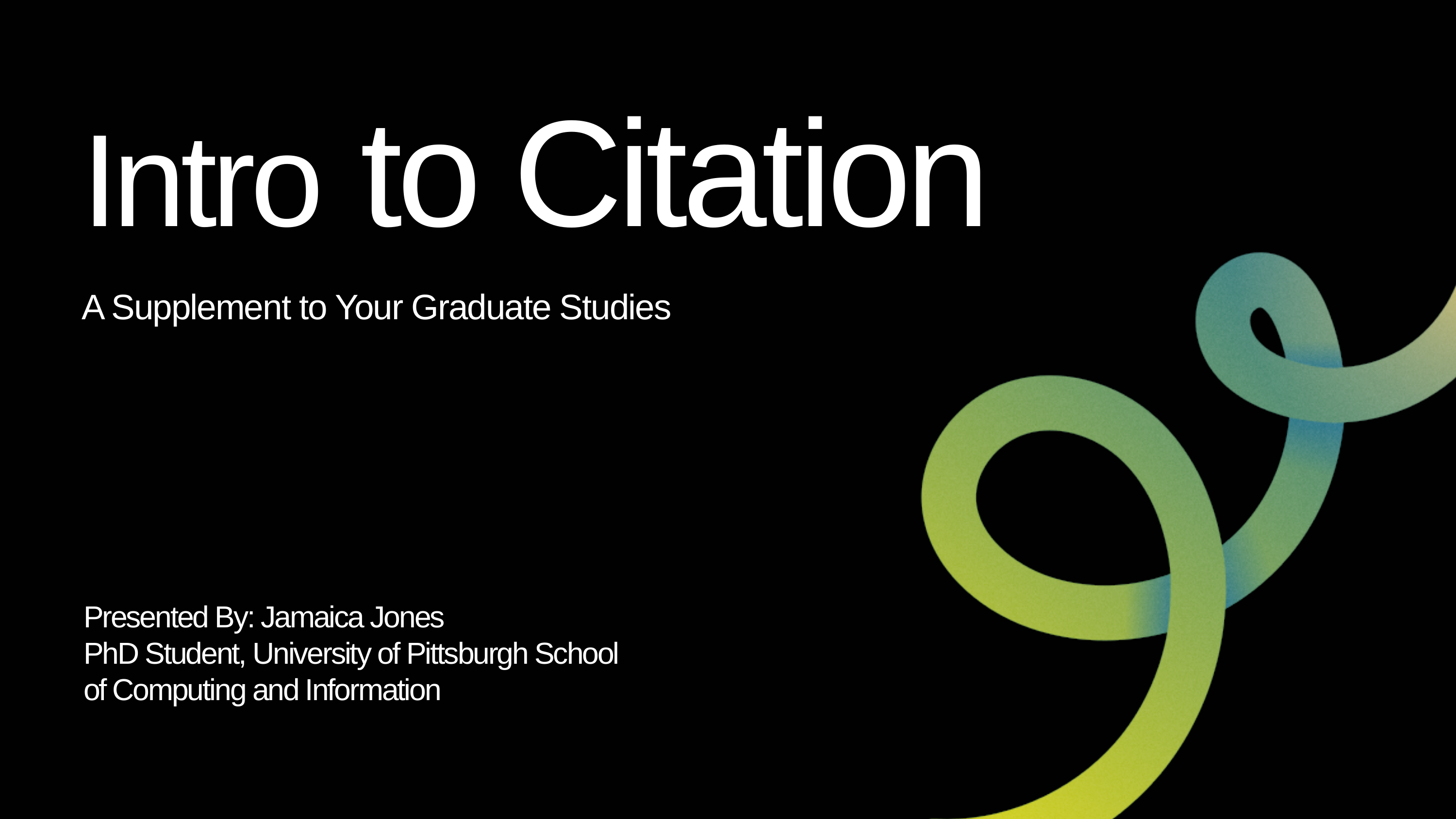

Intro to Citation
A Supplement to Your Graduate Studies

Presented By: Jamaica Jones
PhD Student, University of Pittsburgh School of Computing and Information